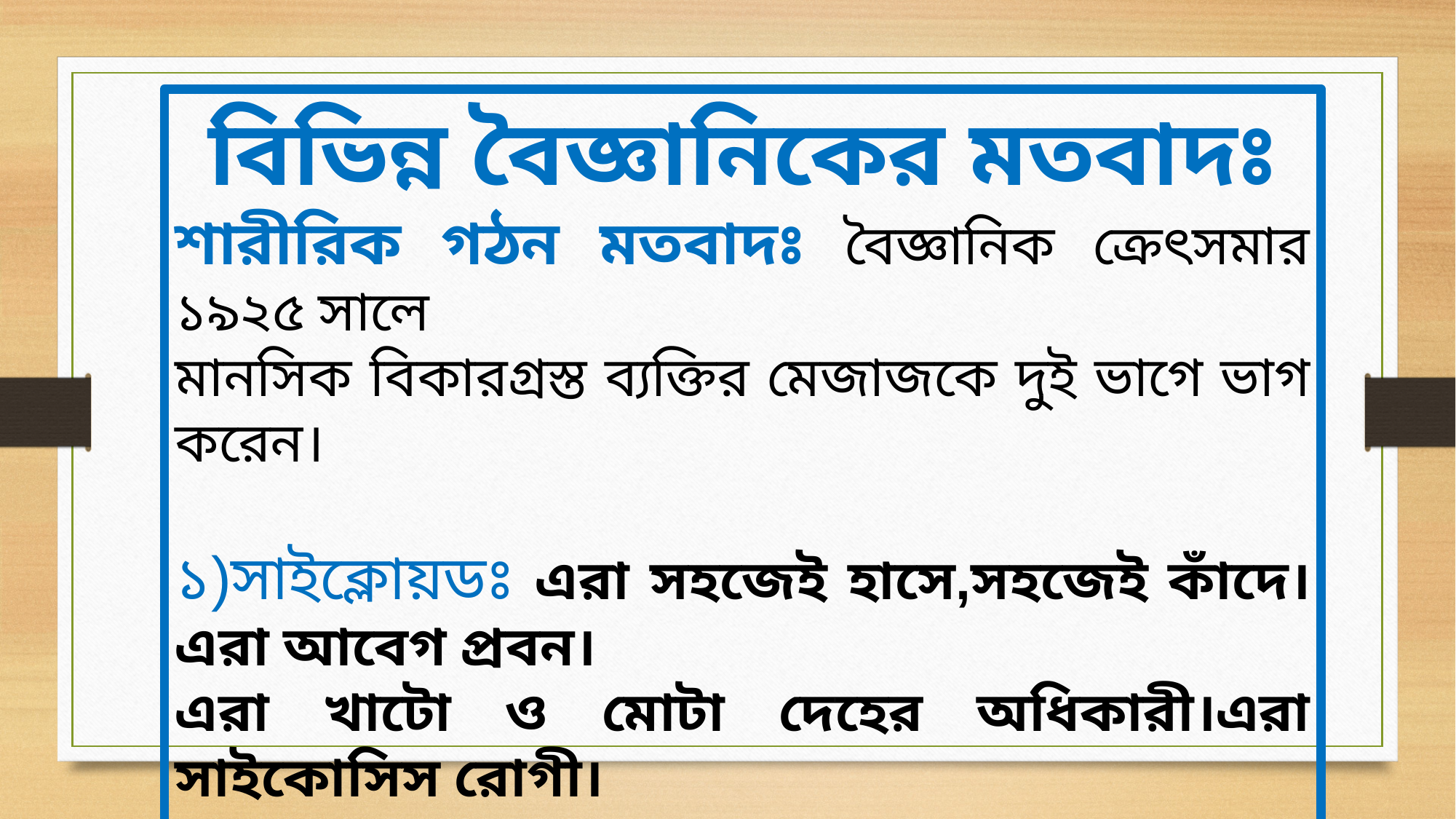

বিভিন্ন বৈজ্ঞানিকের মতবাদঃ
শারীরিক গঠন মতবাদঃ বৈজ্ঞানিক ক্রেৎসমার ১৯২৫ সালে
মানসিক বিকারগ্রস্ত ব্যক্তির মেজাজকে দুই ভাগে ভাগ করেন।

১)সাইক্লোয়ডঃ এরা সহজেই হাসে,সহজেই কাঁদে।এরা আবেগ প্রবন।
এরা খাটো ও মোটা দেহের অধিকারী।এরা সাইকোসিস রোগী।

২)সিজোয়েডঃ এরা অন্তর্মুখী।এরা লম্বা ও পাতলা ধরণের।এরা মানসিক রোগী।